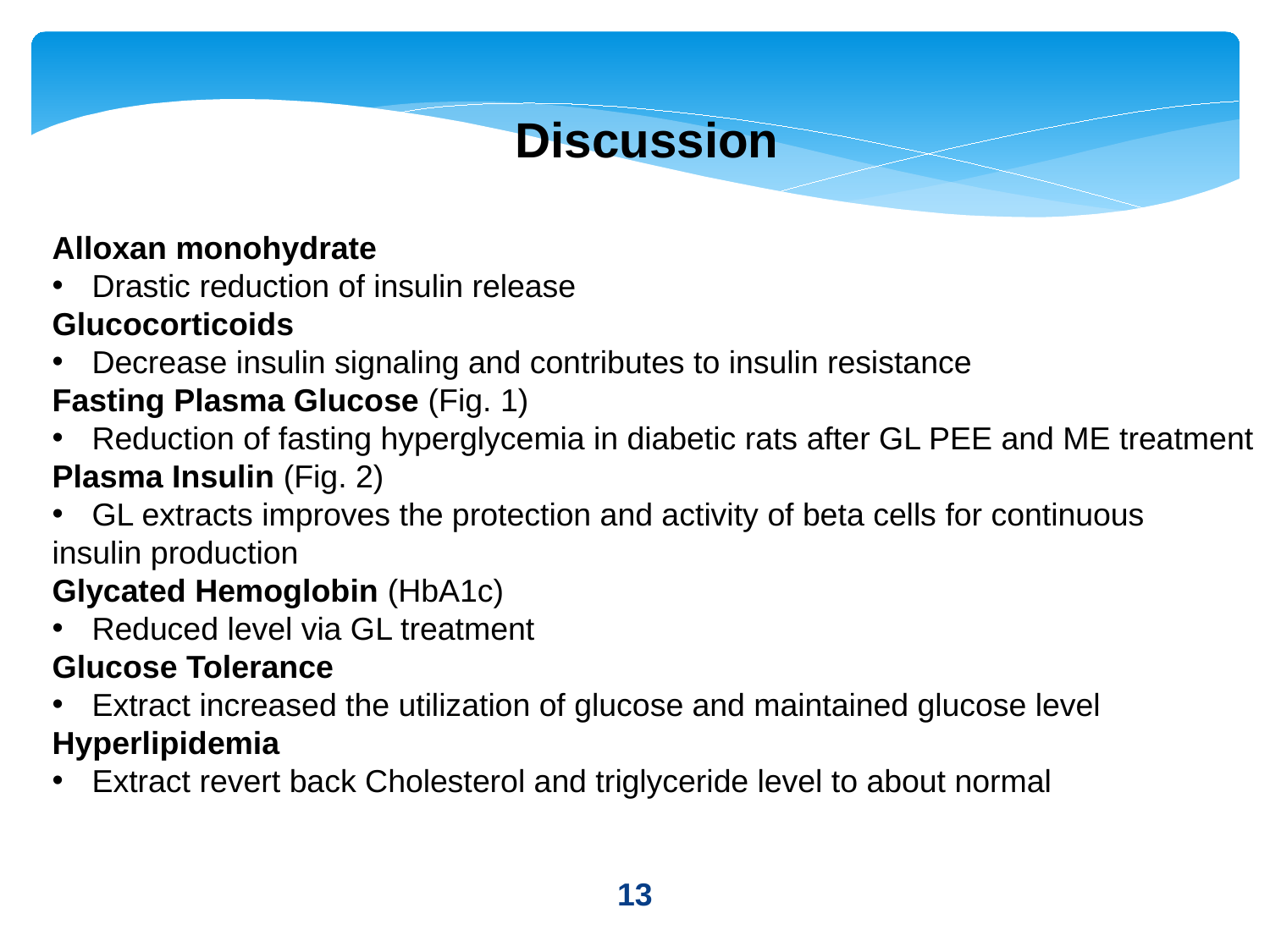

Discussion
Alloxan monohydrate
Drastic reduction of insulin release
Glucocorticoids
Decrease insulin signaling and contributes to insulin resistance
Fasting Plasma Glucose (Fig. 1)
Reduction of fasting hyperglycemia in diabetic rats after GL PEE and ME treatment
Plasma Insulin (Fig. 2)
GL extracts improves the protection and activity of beta cells for continuous
insulin production
Glycated Hemoglobin (HbA1c)
Reduced level via GL treatment
Glucose Tolerance
Extract increased the utilization of glucose and maintained glucose level
Hyperlipidemia
Extract revert back Cholesterol and triglyceride level to about normal

13